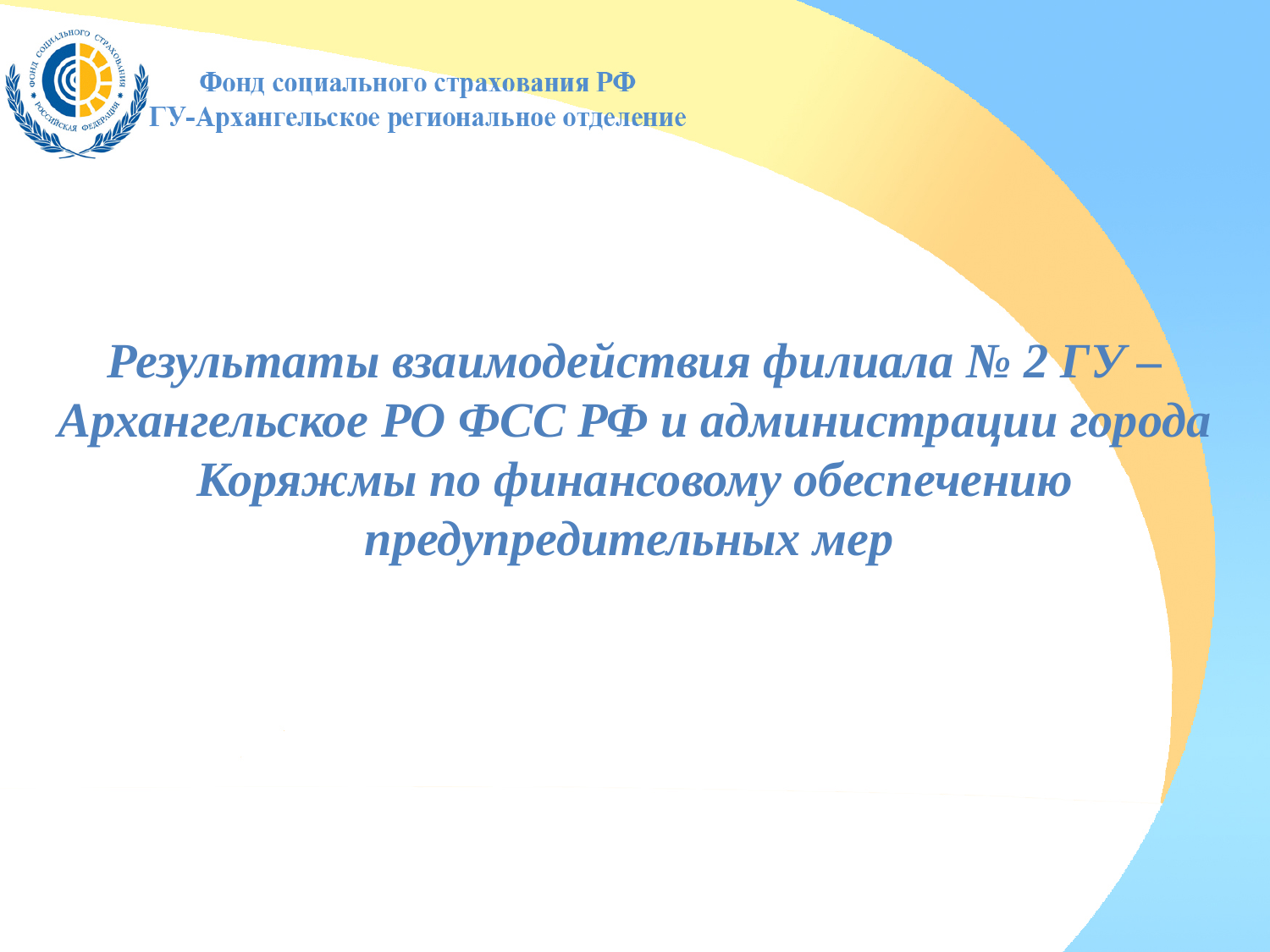

# Результаты взаимодействия филиала № 2 ГУ – Архангельское РО ФСС РФ и администрации города Коряжмы по финансовому обеспечению предупредительных мер